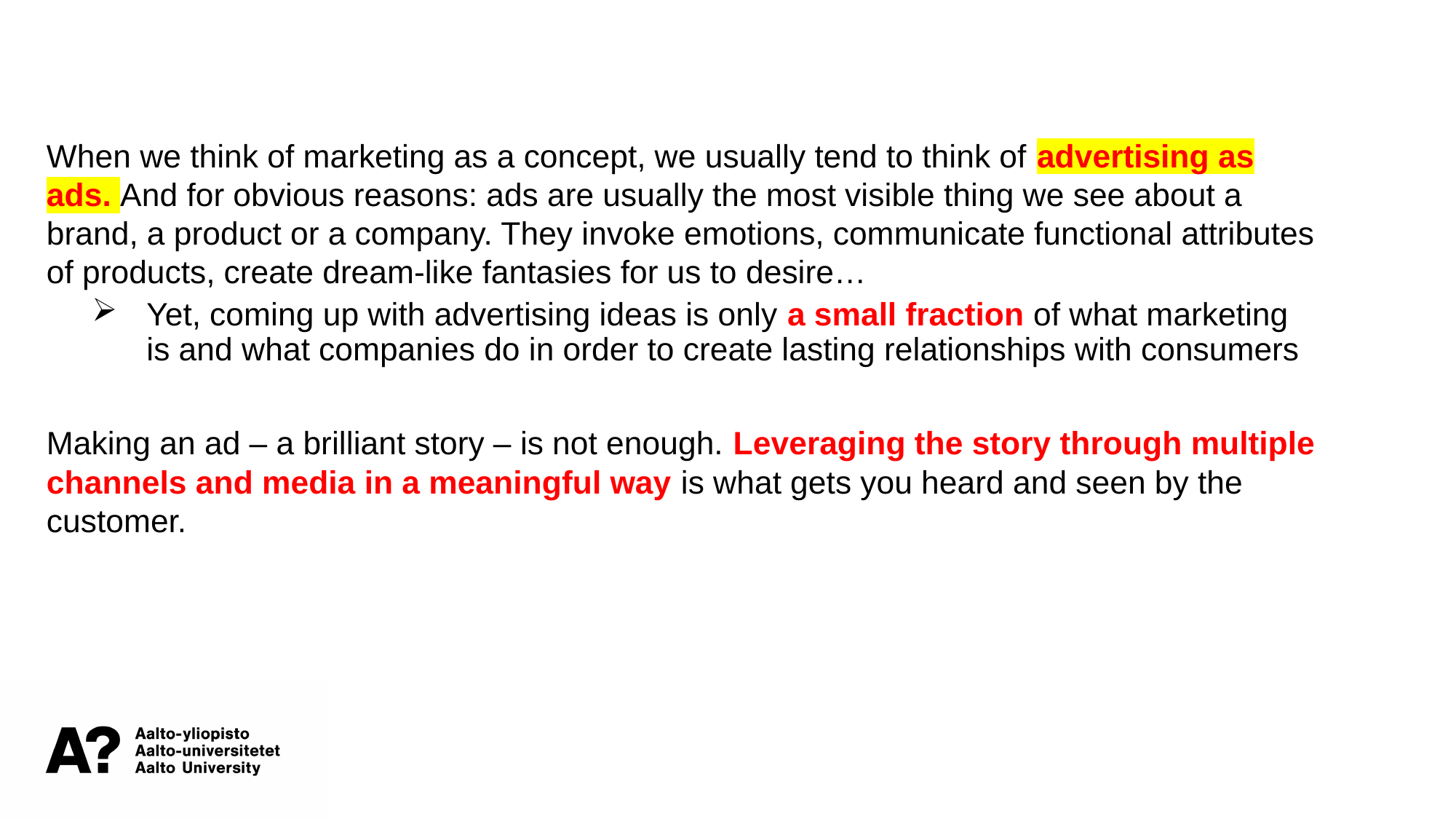

When we think of marketing as a concept, we usually tend to think of advertising as ads. And for obvious reasons: ads are usually the most visible thing we see about a brand, a product or a company. They invoke emotions, communicate functional attributes of products, create dream-like fantasies for us to desire…
Yet, coming up with advertising ideas is only a small fraction of what marketing is and what companies do in order to create lasting relationships with consumers
Making an ad – a brilliant story – is not enough. Leveraging the story through multiple channels and media in a meaningful way is what gets you heard and seen by the customer.